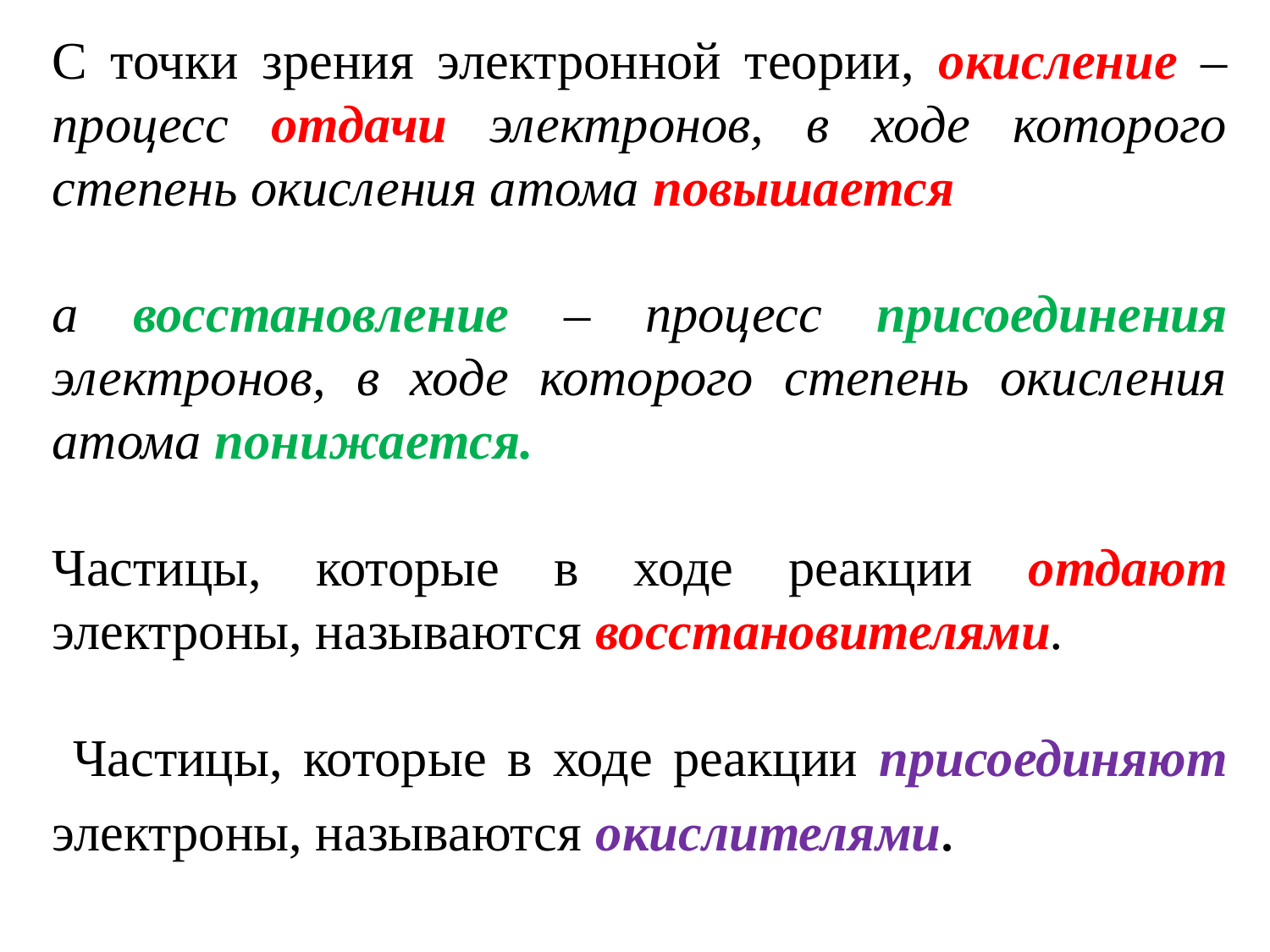

С точки зрения электронной теории, окисление ‒ процесс отдачи электронов, в ходе которого степень окисления атома повышается

а восстановление ‒ процесс присоединения электронов, в ходе которого степень окисления атома понижается.

Частицы, которые в ходе реакции отдают электроны, называются восстановителями.

 Частицы, которые в ходе реакции присоединяют электроны, называются окислителями.